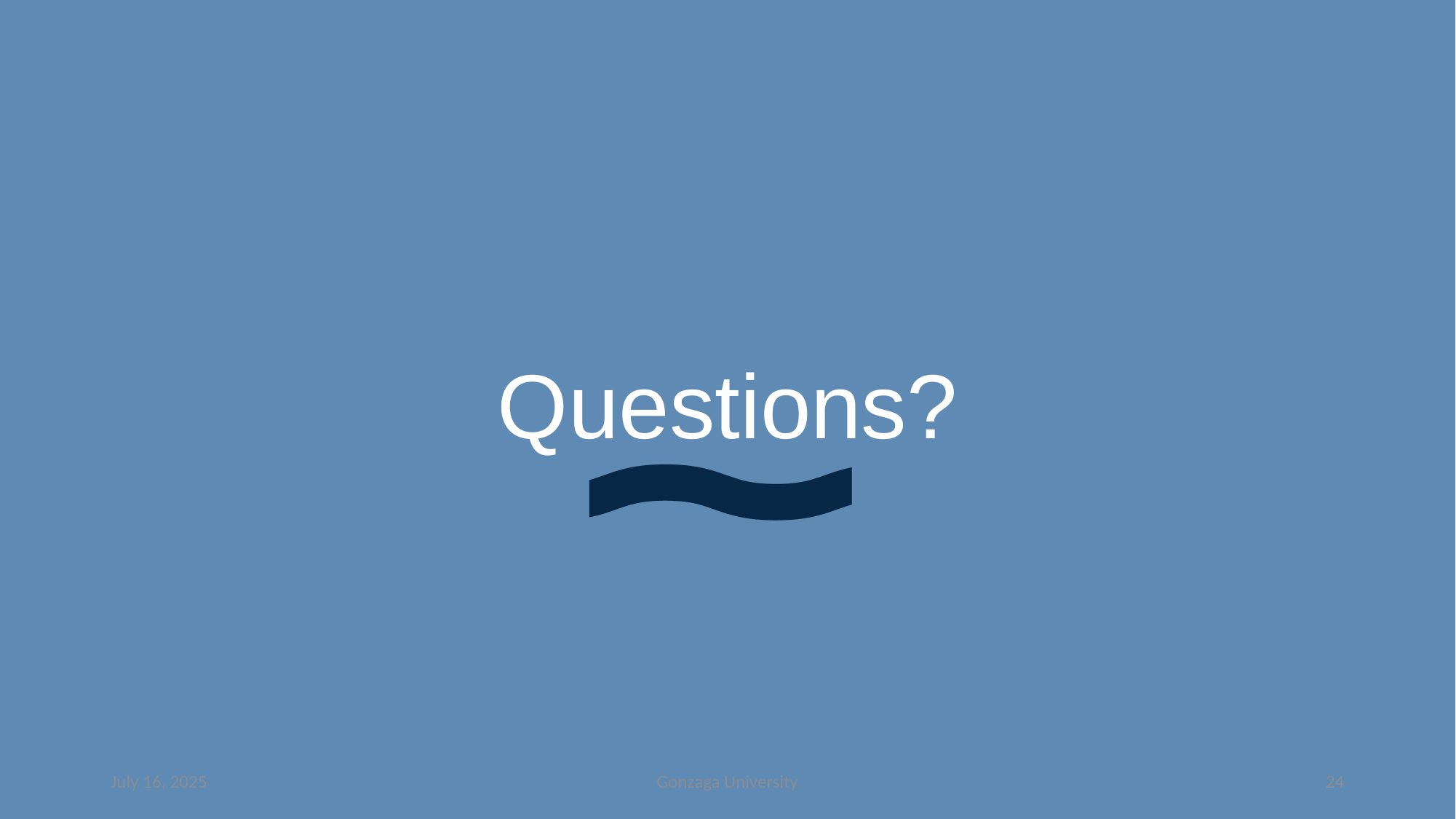

Questions?
July 16, 2025
Gonzaga University
24